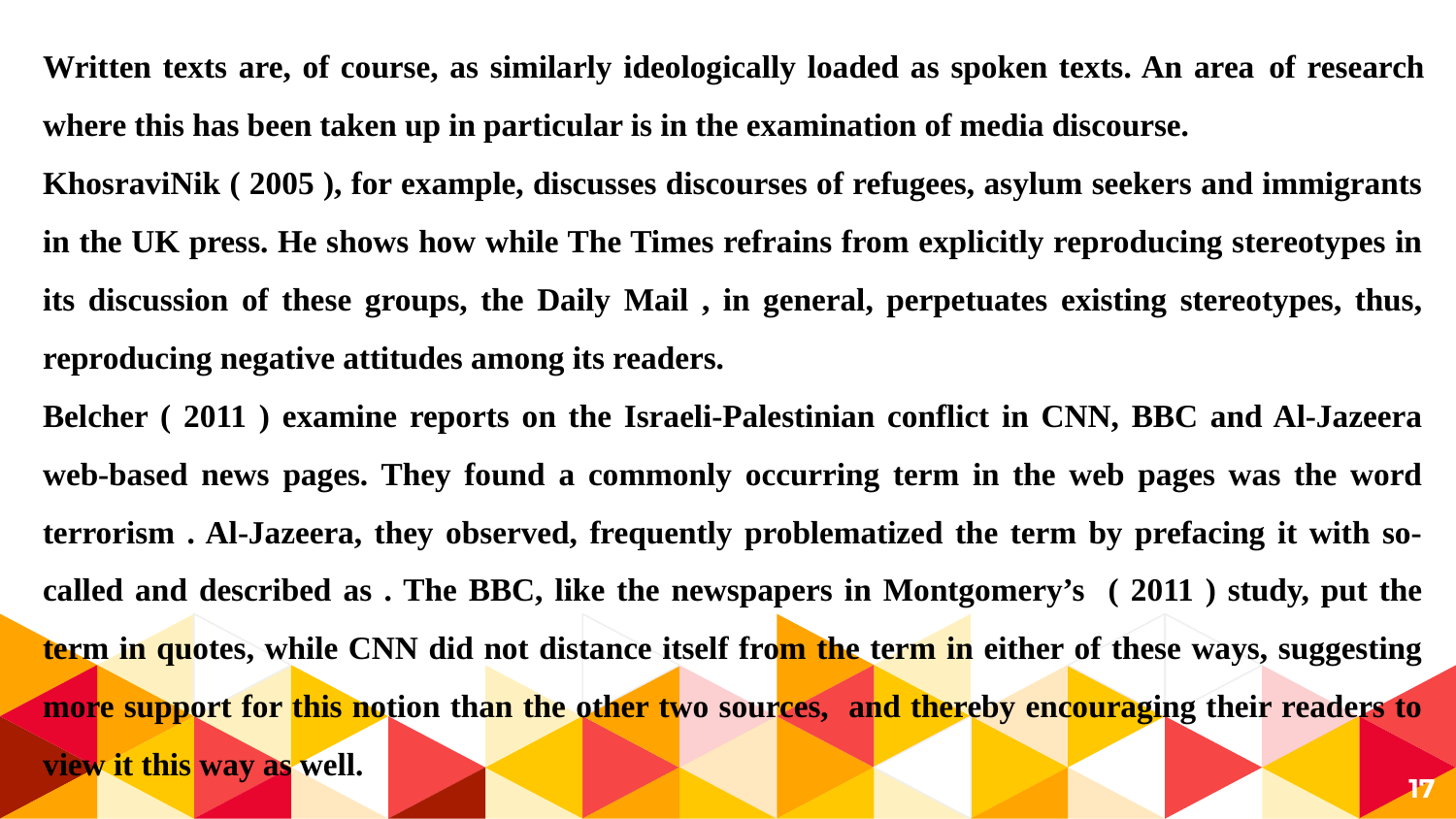

Written texts are, of course, as similarly ideologically loaded as spoken texts. An area of research where this has been taken up in particular is in the examination of media discourse.
KhosraviNik ( 2005 ), for example, discusses discourses of refugees, asylum seekers and immigrants in the UK press. He shows how while The Times refrains from explicitly reproducing stereotypes in its discussion of these groups, the Daily Mail , in general, perpetuates existing stereotypes, thus, reproducing negative attitudes among its readers.
Belcher ( 2011 ) examine reports on the Israeli-Palestinian conflict in CNN, BBC and Al-Jazeera web-based news pages. They found a commonly occurring term in the web pages was the word terrorism . Al-Jazeera, they observed, frequently problematized the term by prefacing it with so-called and described as . The BBC, like the newspapers in Montgomery’s  ( 2011 ) study, put the term in quotes, while CNN did not distance itself from the term in either of these ways, suggesting more support for this notion than the other two sources,  and thereby encouraging their readers to view it this way as well.
17